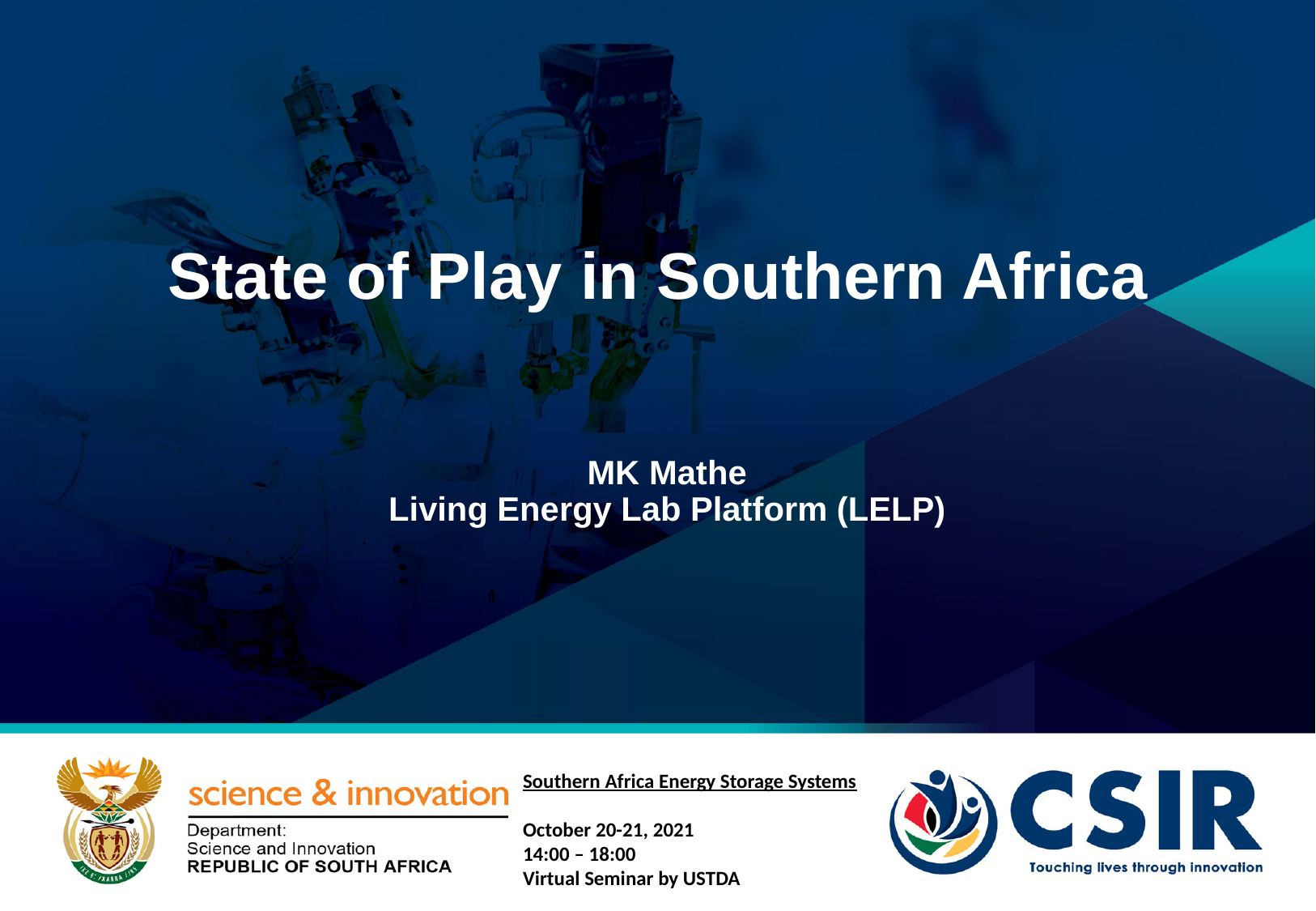

# State of Play in Southern Africa MK Mathe Living Energy Lab Platform (LELP)

Southern Africa Energy Storage Systems

October 20-21, 2021
14:00 – 18:00
Virtual Seminar by USTDA